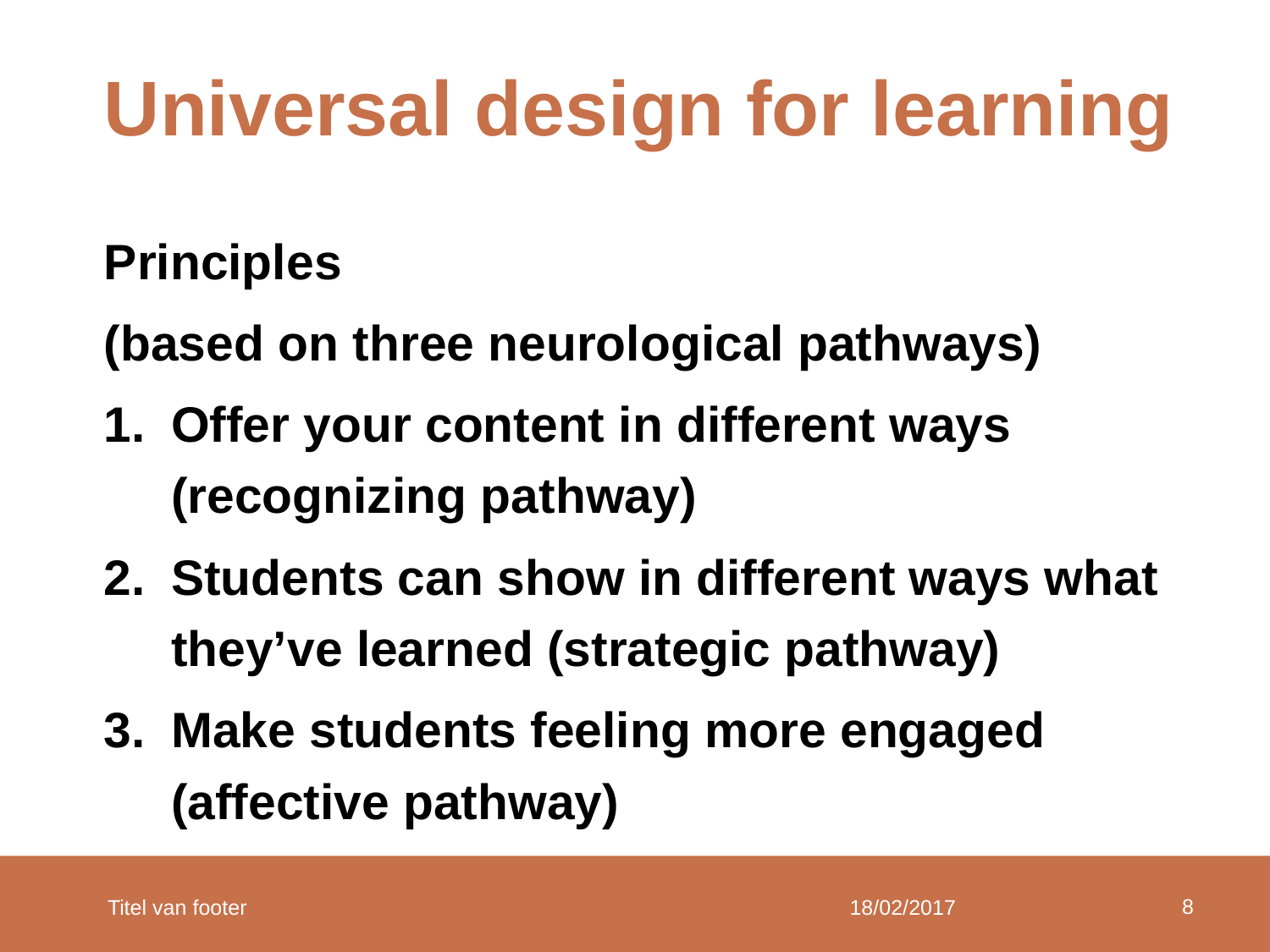

# Universal design for learning
Principles
(based on three neurological pathways)
Offer your content in different ways (recognizing pathway)
Students can show in different ways what they’ve learned (strategic pathway)
Make students feeling more engaged (affective pathway)

8
Titel van footer
18/02/2017